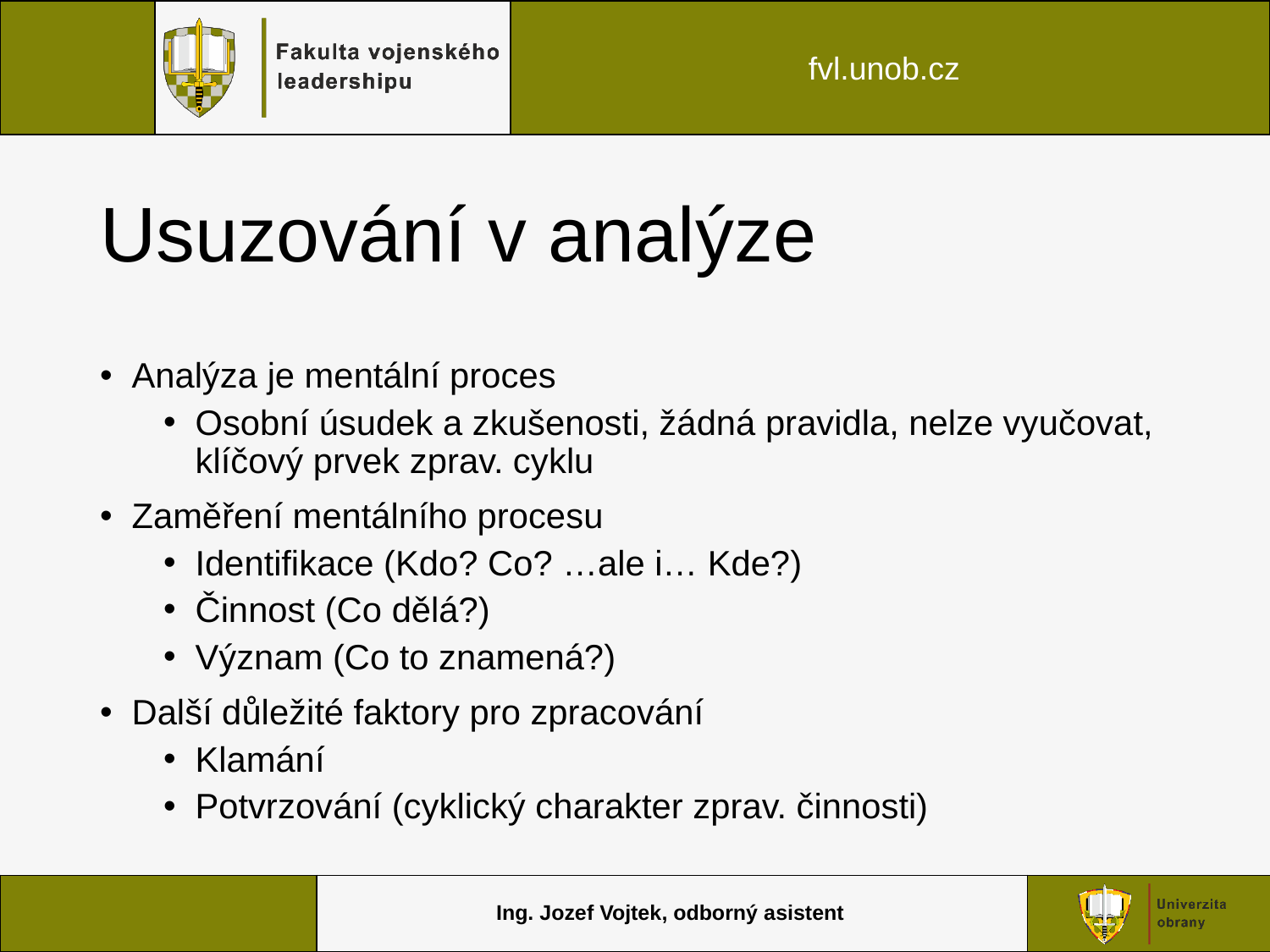

# Usuzování v analýze
Analýza je mentální proces
Osobní úsudek a zkušenosti, žádná pravidla, nelze vyučovat, klíčový prvek zprav. cyklu
Zaměření mentálního procesu
Identifikace (Kdo? Co? …ale i… Kde?)
Činnost (Co dělá?)
Význam (Co to znamená?)
Další důležité faktory pro zpracování
Klamání
Potvrzování (cyklický charakter zprav. činnosti)
Ing. Jozef Vojtek, odborný asistent